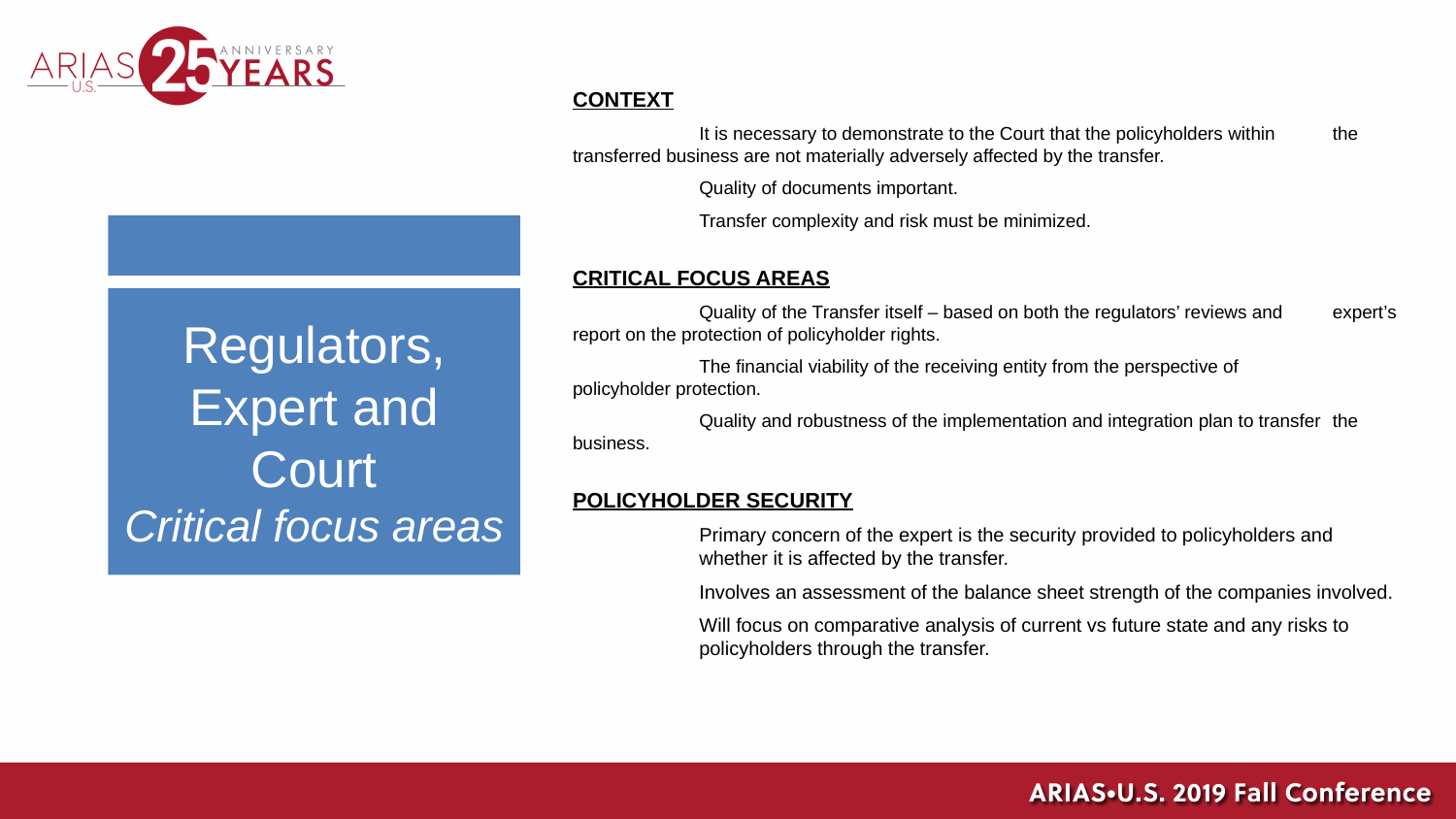

CONTEXT
	It is necessary to demonstrate to the Court that the policyholders within 	the transferred business are not materially adversely affected by the transfer.
	Quality of documents important.
	Transfer complexity and risk must be minimized.

CRITICAL FOCUS AREAS
	Quality of the Transfer itself – based on both the regulators’ reviews and 	expert’s report on the protection of policyholder rights.
	The financial viability of the receiving entity from the perspective of 	policyholder protection.
	Quality and robustness of the implementation and integration plan to transfer 	the business.

POLICYHOLDER SECURITY
	Primary concern of the expert is the security provided to policyholders and 	whether it is affected by the transfer.
	Involves an assessment of the balance sheet strength of the companies involved.
	Will focus on comparative analysis of current vs future state and any risks to 	policyholders through the transfer.

# Regulators, Expert and Court Critical focus areas